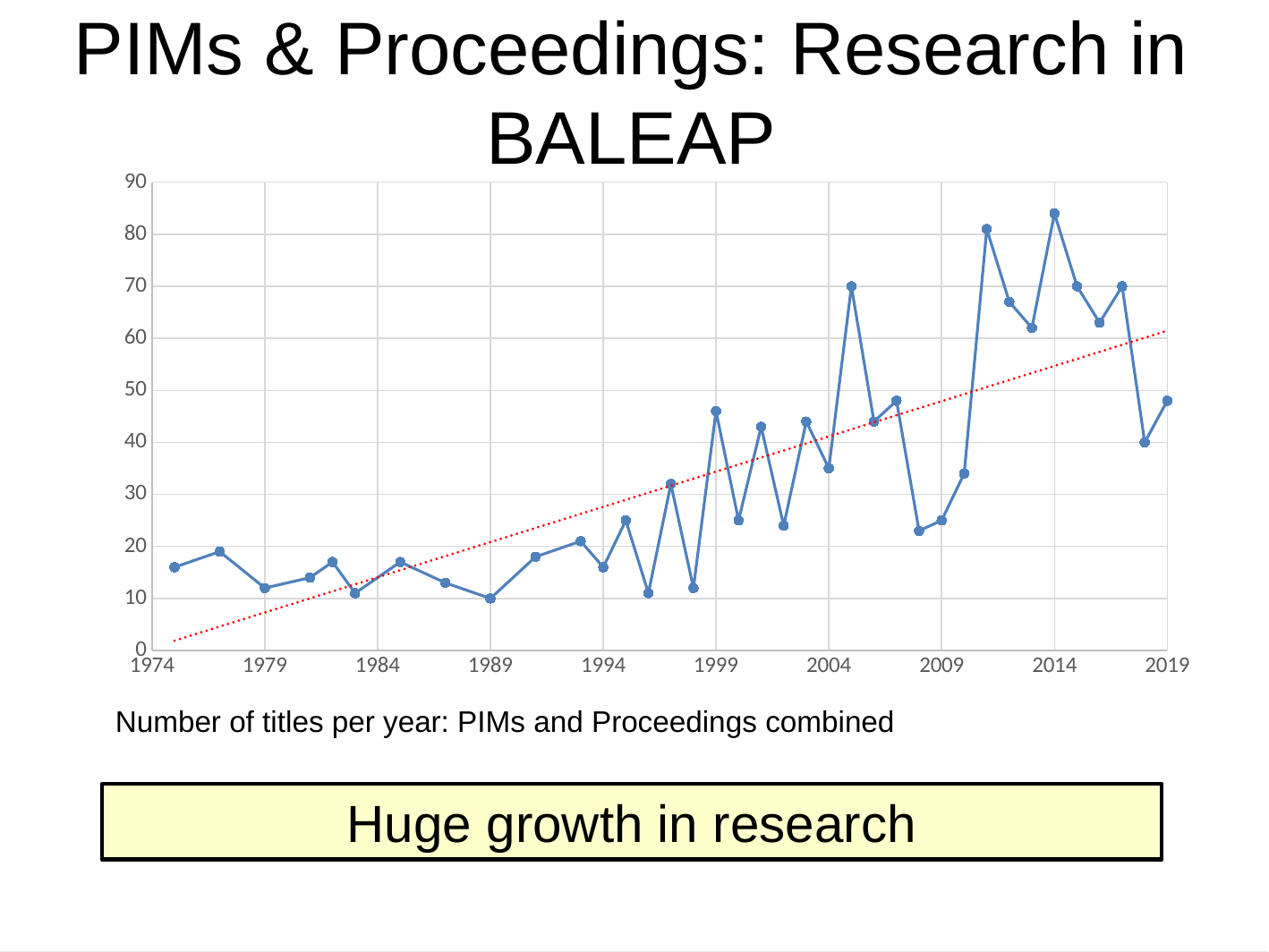

PIMs & Proceedings: Research in BALEAP

### Chart

| Category |  |
|---|---|
Number of titles per year: PIMs and Proceedings combined
Huge growth in research